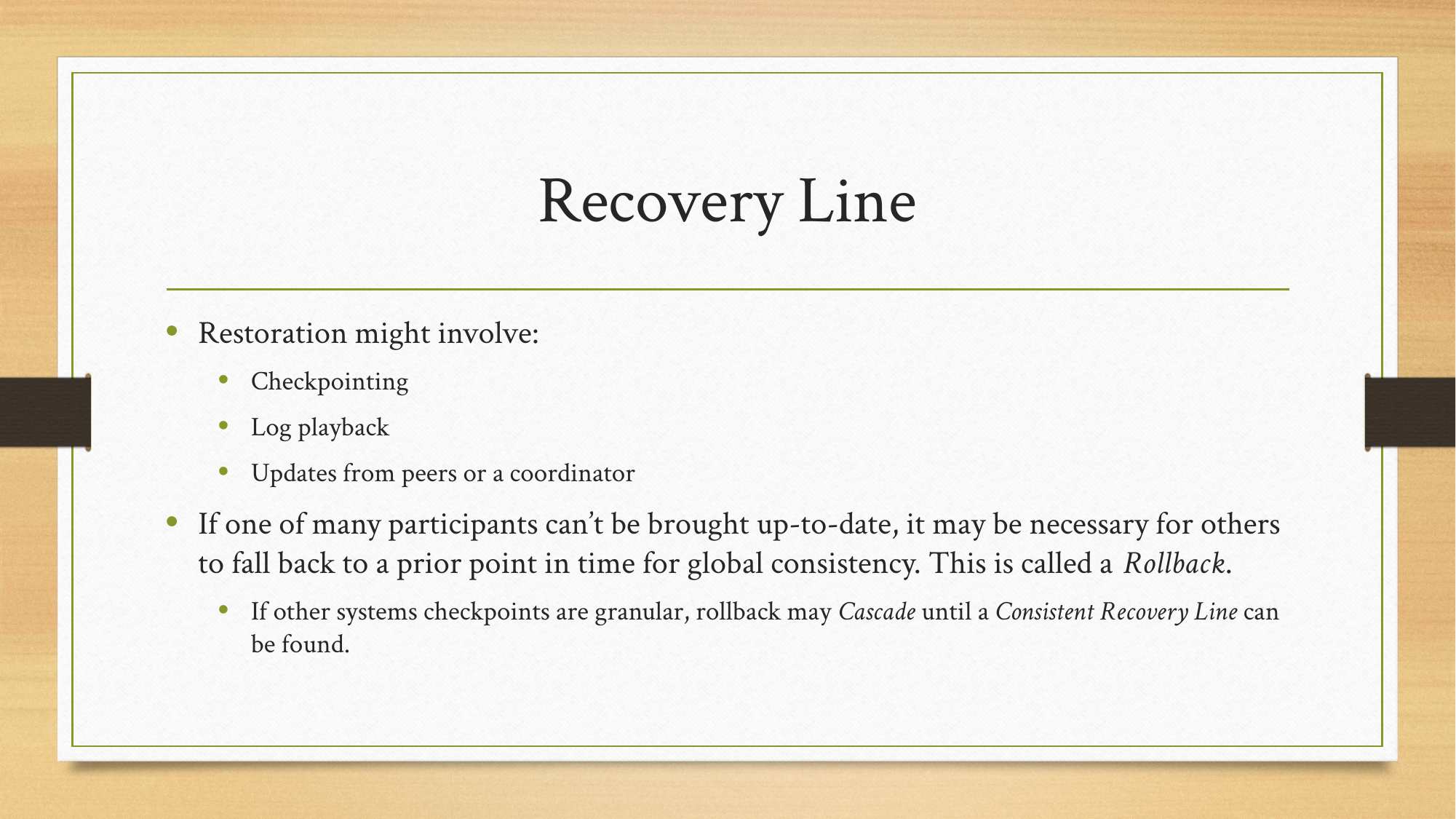

# Recovery Line
Restoration might involve:
Checkpointing
Log playback
Updates from peers or a coordinator
If one of many participants can’t be brought up-to-date, it may be necessary for others to fall back to a prior point in time for global consistency. This is called a Rollback.
If other systems checkpoints are granular, rollback may Cascade until a Consistent Recovery Line can be found.